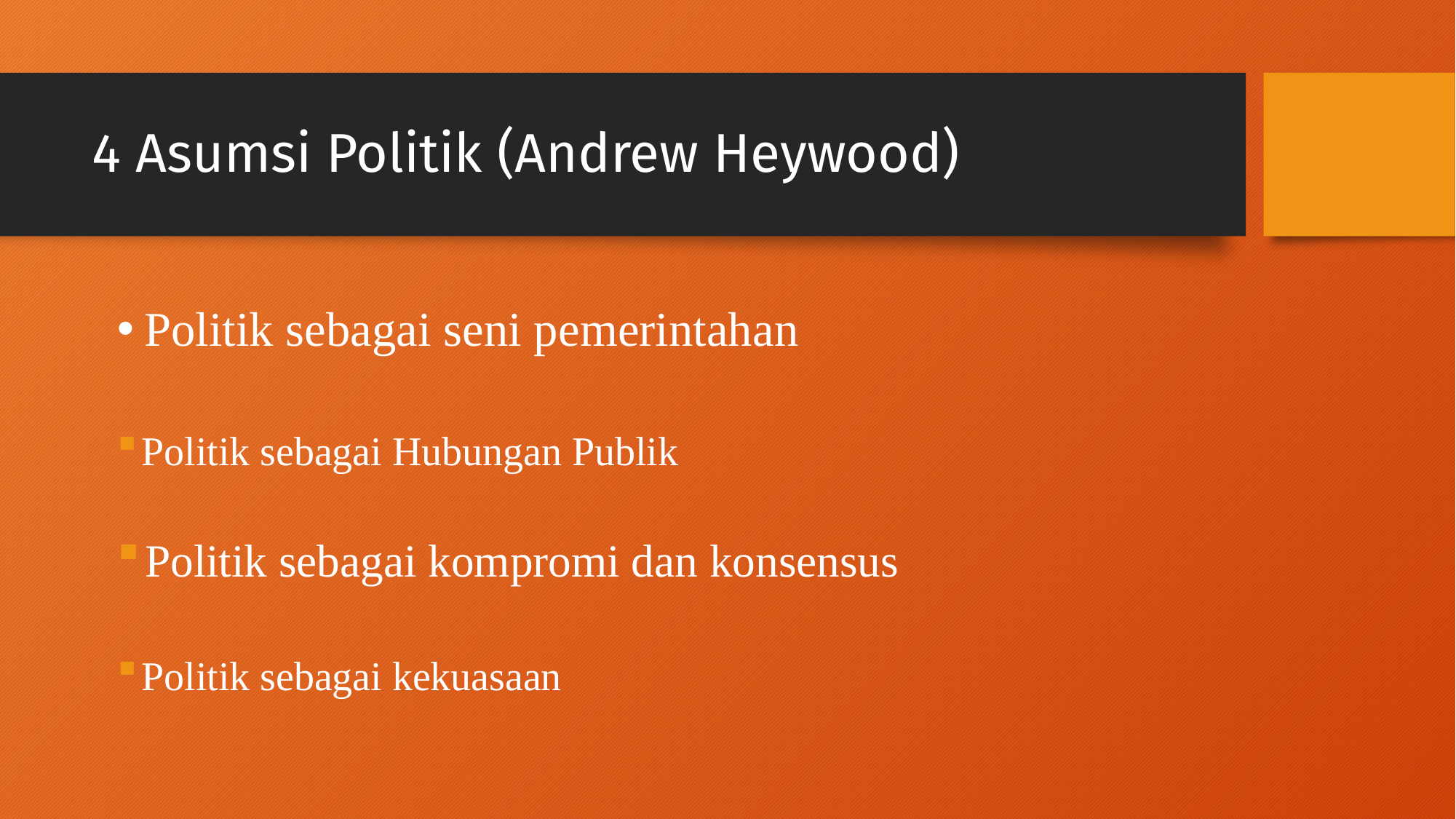

# 4 Asumsi Politik (Andrew Heywood)
Politik sebagai seni pemerintahan
Politik sebagai Hubungan Publik
Politik sebagai kompromi dan konsensus
Politik sebagai kekuasaan